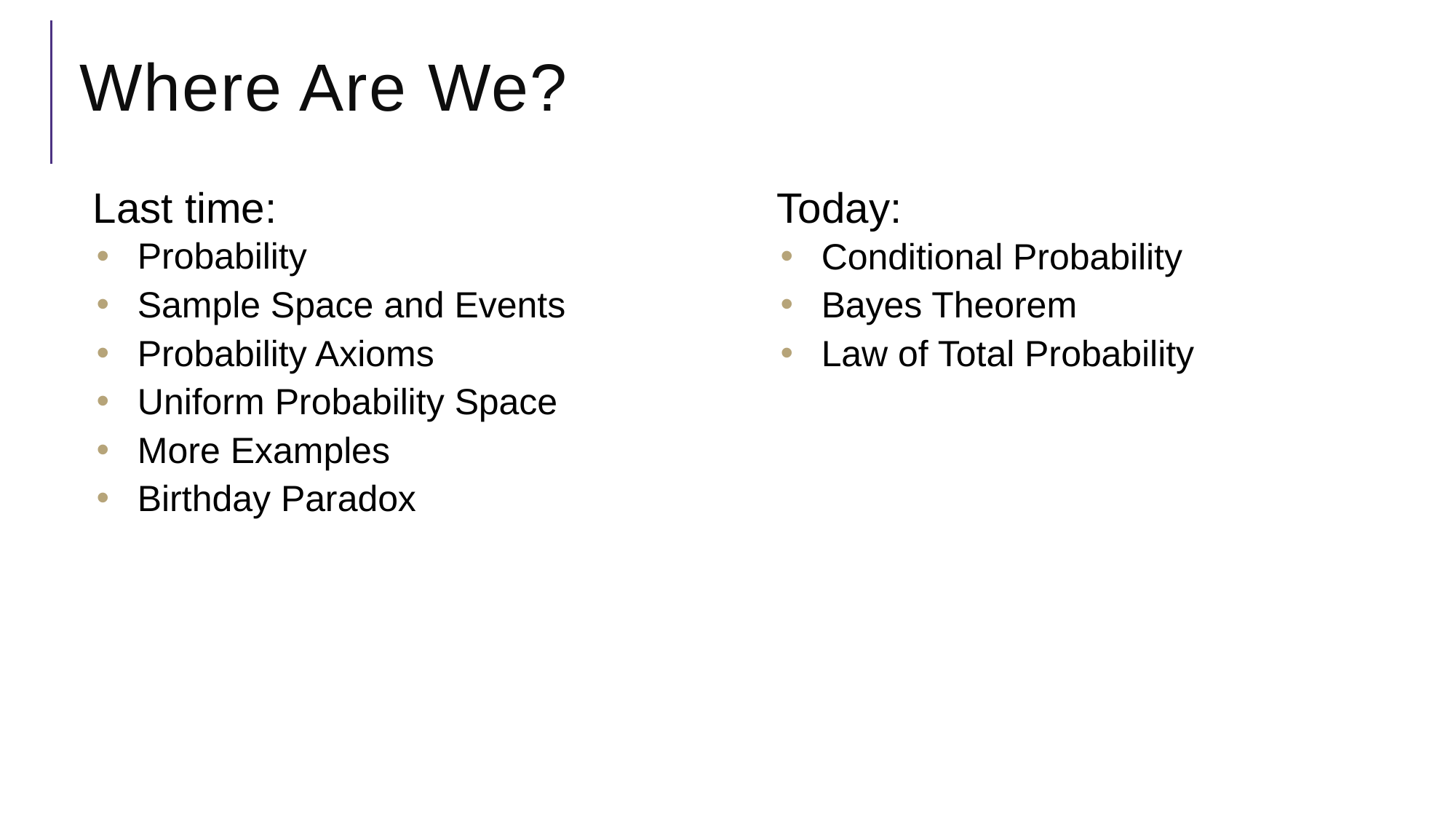

# Where Are We?
Today:
Conditional Probability
Bayes Theorem
Law of Total Probability

Last time:
Probability
Sample Space and Events
Probability Axioms
Uniform Probability Space
More Examples
Birthday Paradox